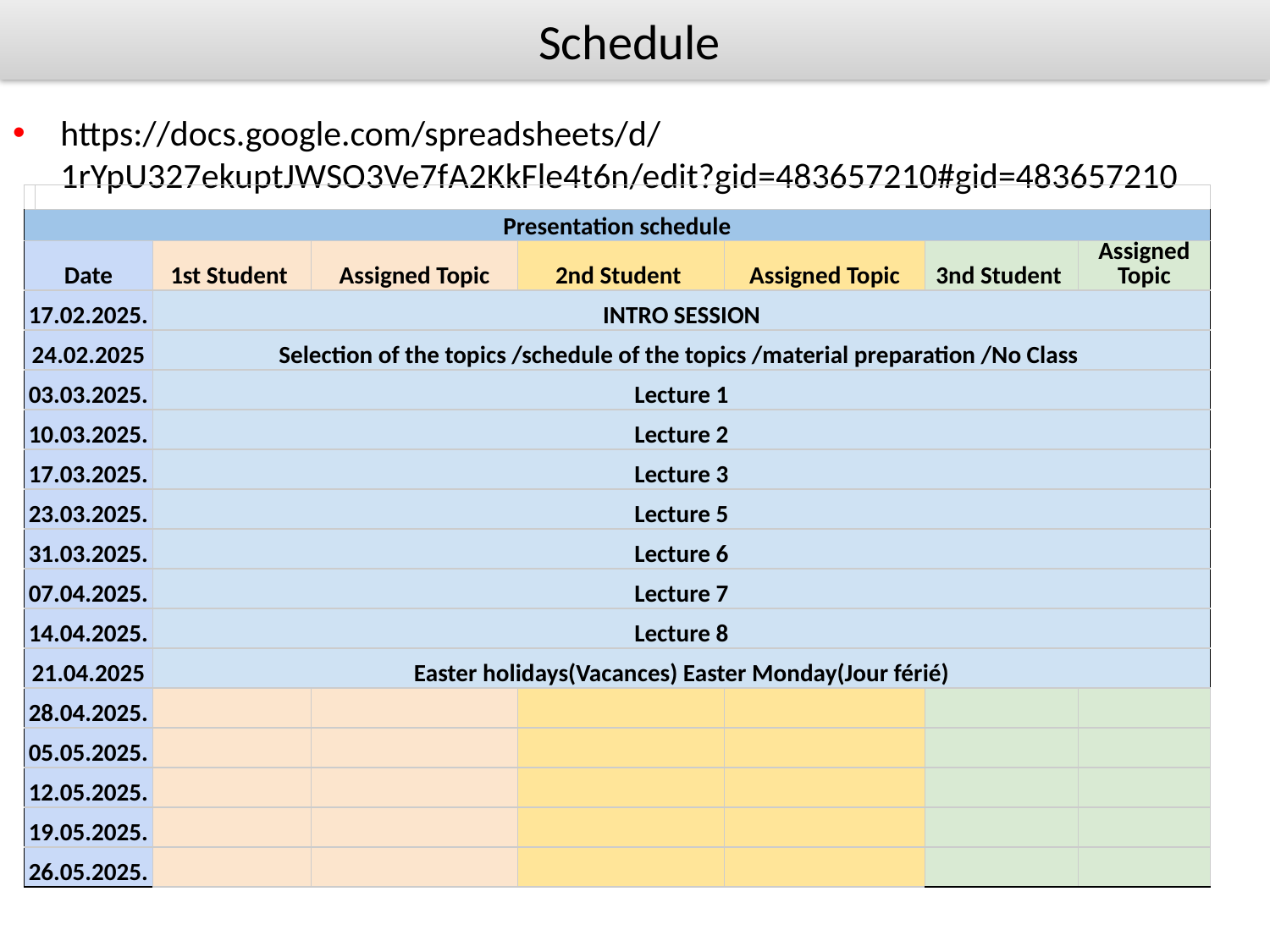

# Schedule
https://docs.google.com/spreadsheets/d/1rYpU327ekuptJWSO3Ve7fA2KkFle4t6n/edit?gid=483657210#gid=483657210
|  |  |  |  |  |  |  |  |
| --- | --- | --- | --- | --- | --- | --- | --- |
| Presentation schedule |  |  |  |  |  |  |  |
| Date |  | 1st Student | Assigned Topic | 2nd Student | Assigned Topic | 3nd Student | Assigned Topic |
| 17.02.2025. |  | INTRO SESSION |  |  |  |  |  |
| 24.02.2025 |  | Selection of the topics /schedule of the topics /material preparation /No Class |  |  |  |  |  |
| 03.03.2025. |  | Lecture 1 |  |  |  |  |  |
| 10.03.2025. |  | Lecture 2 |  |  |  |  |  |
| 17.03.2025. |  | Lecture 3 |  |  |  |  |  |
| 23.03.2025. |  | Lecture 5 |  |  |  |  |  |
| 31.03.2025. |  | Lecture 6 |  |  |  |  |  |
| 07.04.2025. |  | Lecture 7 |  |  |  |  |  |
| 14.04.2025. |  | Lecture 8 |  |  |  |  |  |
| 21.04.2025 |  | Easter holidays(Vacances) Easter Monday(Jour férié) |  |  |  |  |  |
| 28.04.2025. |  |  |  |  |  |  |  |
| 05.05.2025. |  |  |  |  |  |  |  |
| 12.05.2025. |  |  |  |  |  |  |  |
| 19.05.2025. |  |  |  |  |  |  |  |
| 26.05.2025. |  |  |  |  |  |  |  |